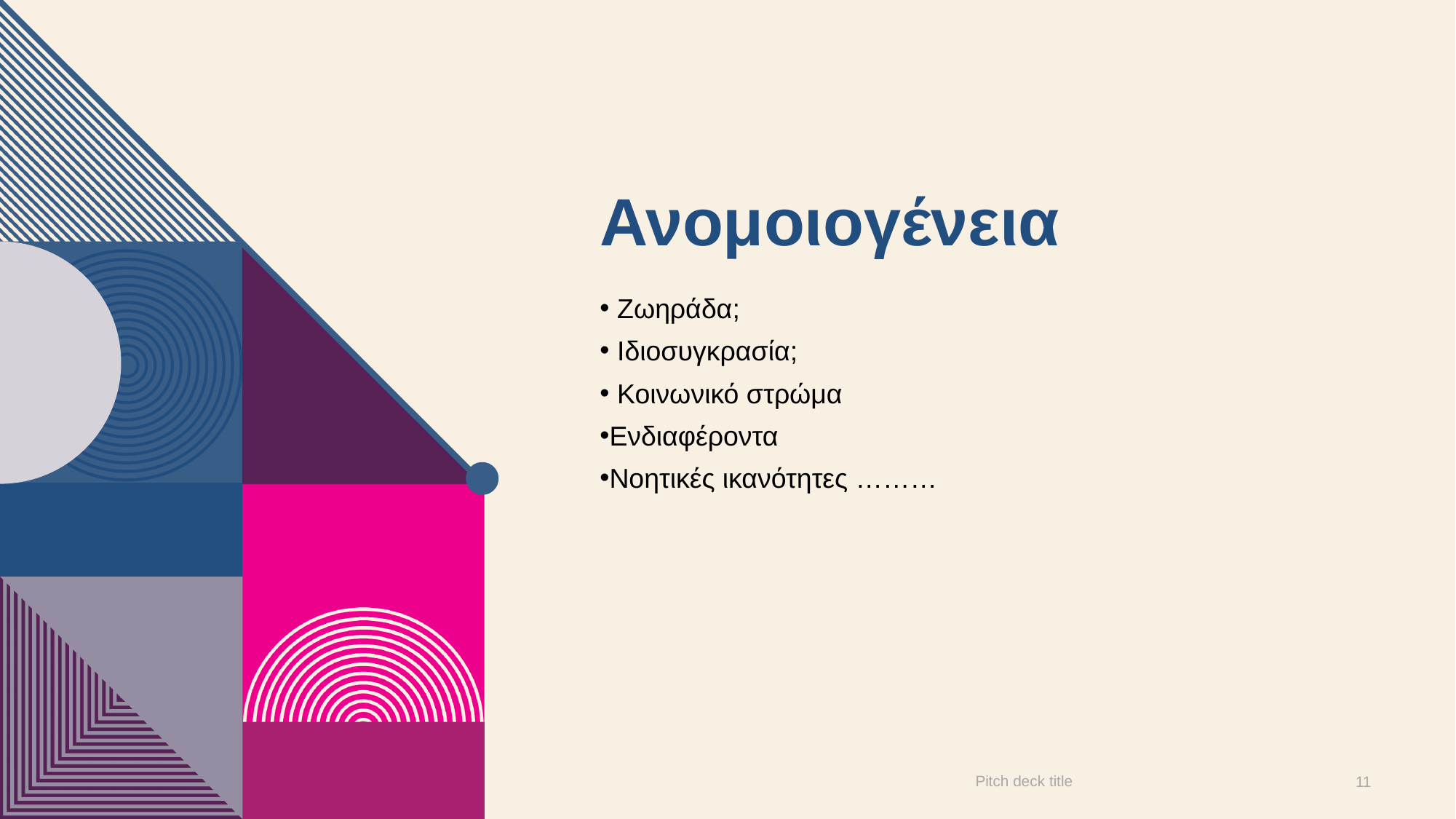

# Ανομοιογένεια
 Ζωηράδα;
 Ιδιοσυγκρασία;
 Κοινωνικό στρώμα
Ενδιαφέροντα
Νοητικές ικανότητες ………

Pitch deck title
11